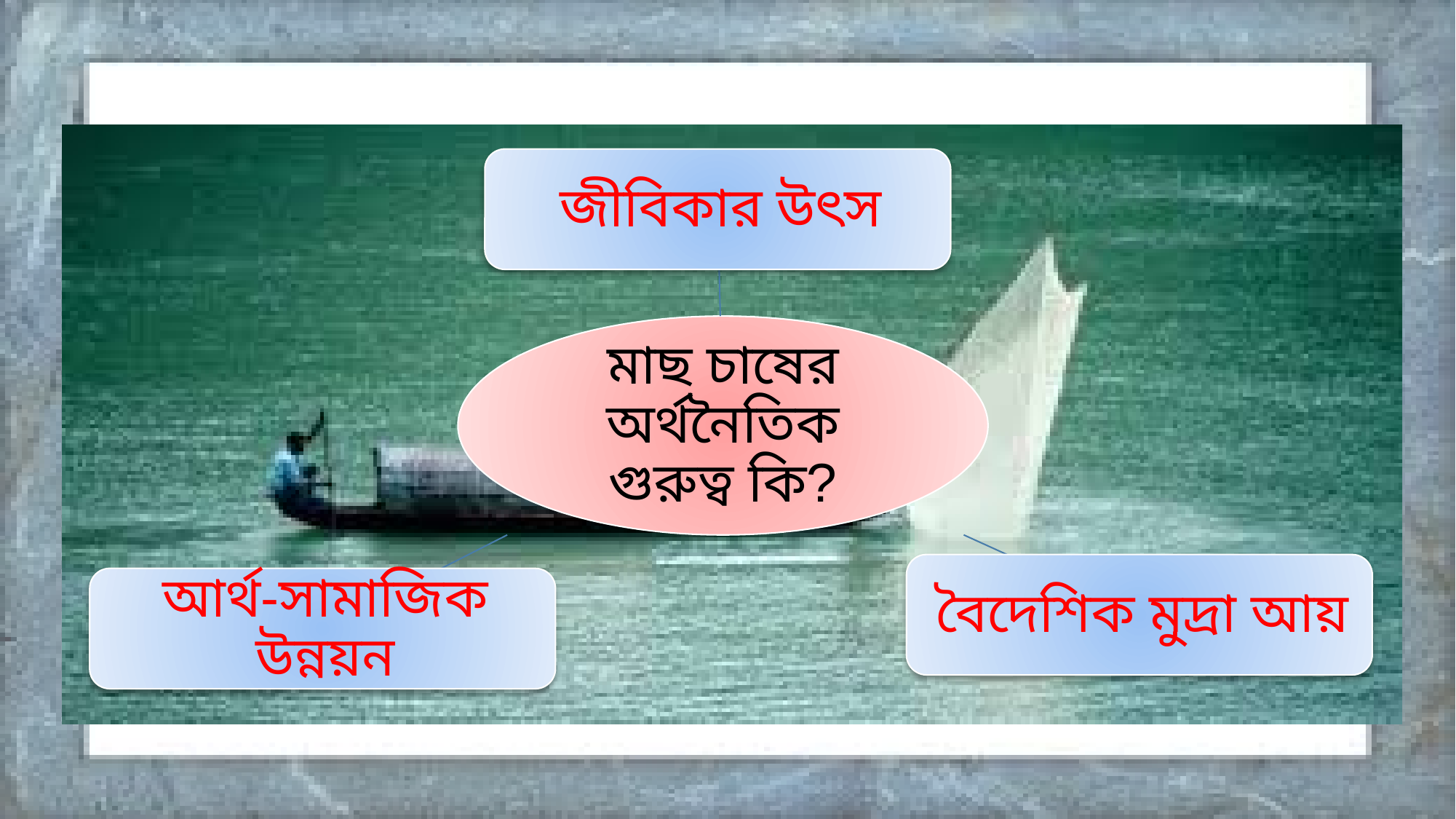

মাছ চাষের অর্থনৈতিক গুরুত্ব কি?
জীবিকার উৎস
বৈদেশিক মুদ্রা আয়
আর্থ-সামাজিক উন্নয়ন